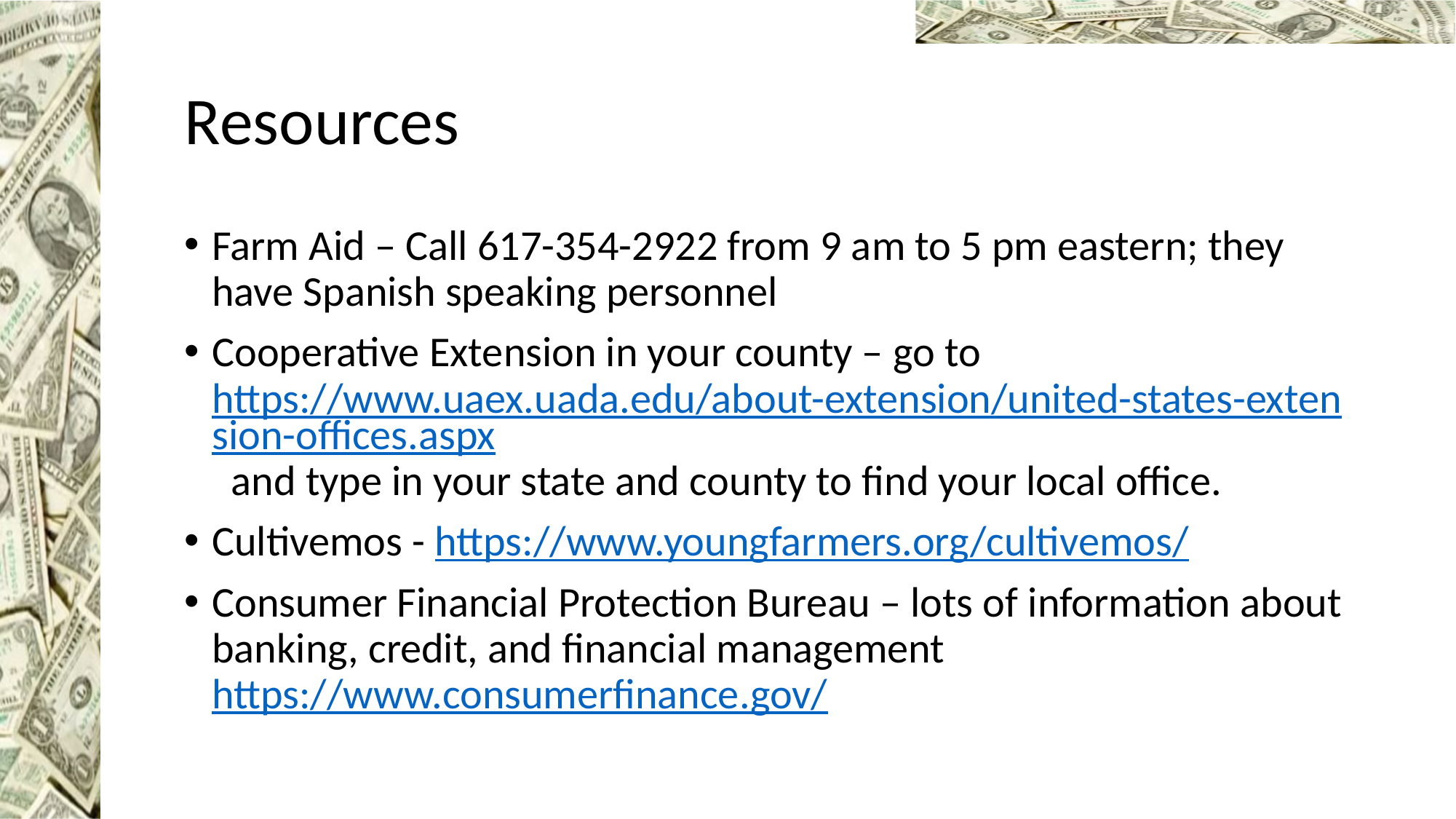

# Resources
Farm Aid – Call 617-354-2922 from 9 am to 5 pm eastern; they have Spanish speaking personnel
Cooperative Extension in your county – go to https://www.uaex.uada.edu/about-extension/united-states-extension-offices.aspx  and type in your state and county to find your local office.
Cultivemos - https://www.youngfarmers.org/cultivemos/
Consumer Financial Protection Bureau – lots of information about banking, credit, and financial management https://www.consumerfinance.gov/